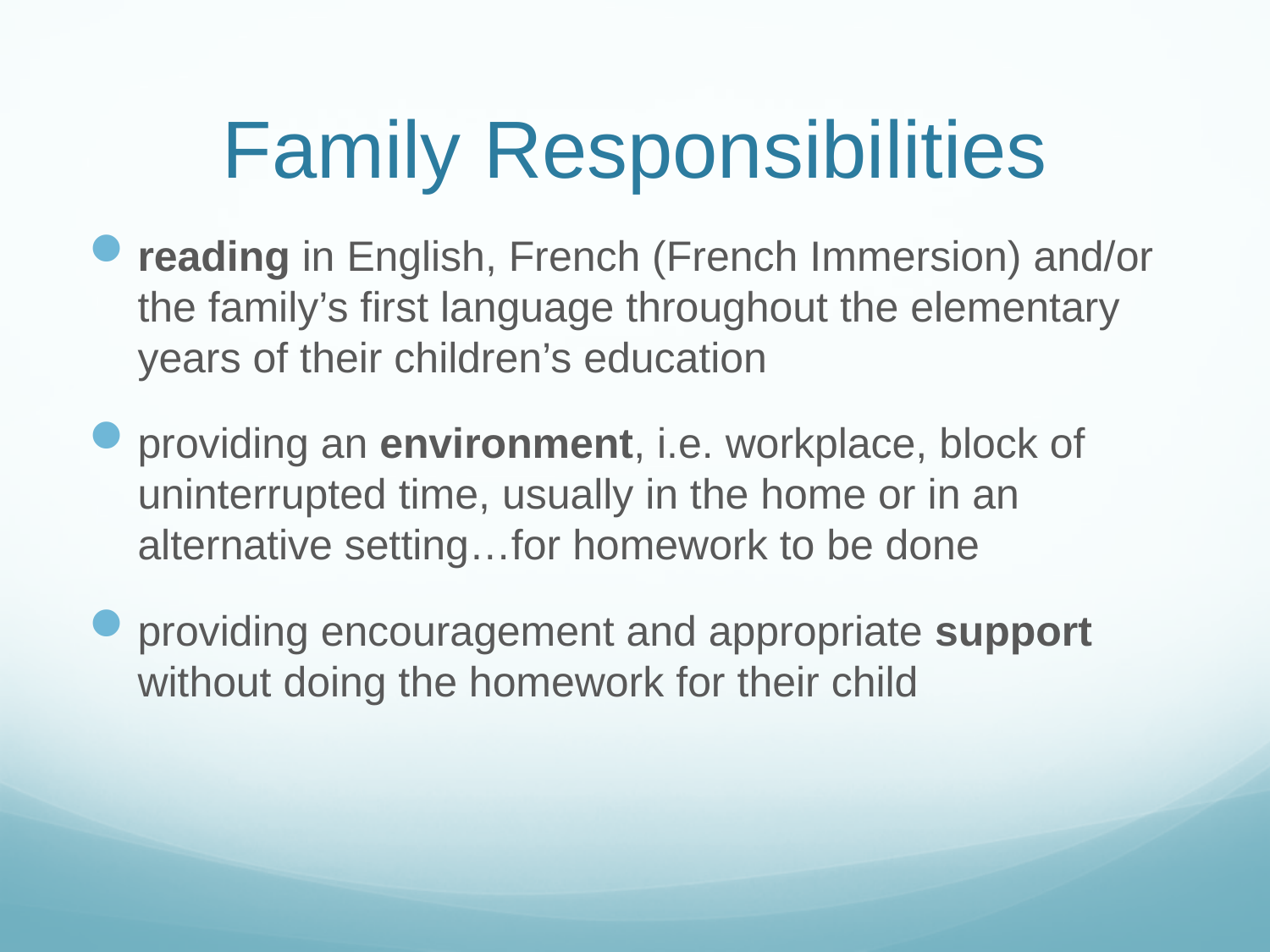

# Family Responsibilities
reading in English, French (French Immersion) and/or the family’s first language throughout the elementary years of their children’s education
providing an environment, i.e. workplace, block of uninterrupted time, usually in the home or in an alternative setting…for homework to be done
providing encouragement and appropriate support without doing the homework for their child